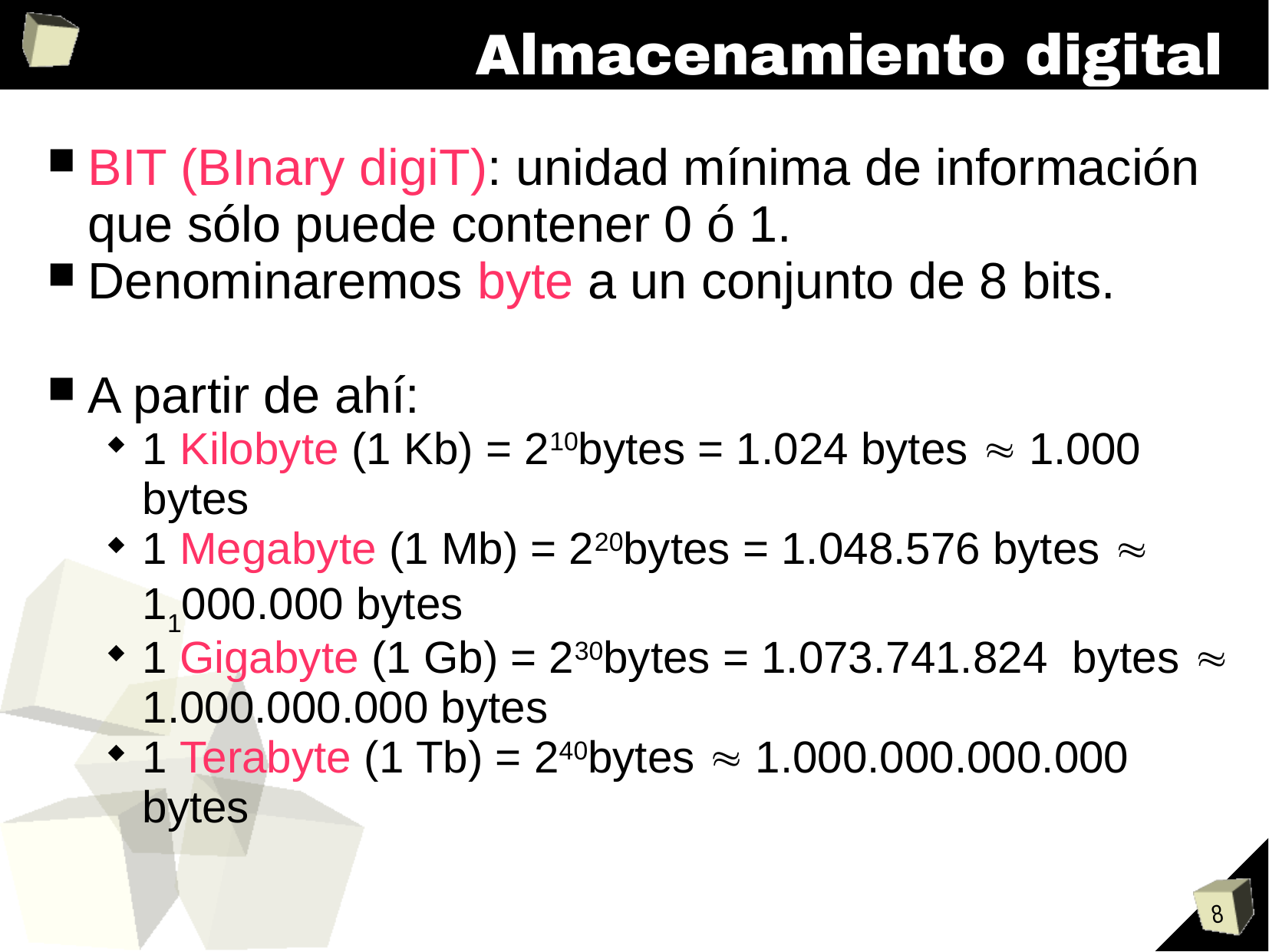

# Almacenamiento digital
BIT (BInary digiT): unidad mínima de información que sólo puede contener 0 ó 1.
Denominaremos byte a un conjunto de 8 bits.

A partir de ahí:
1 Kilobyte (1 Kb) = 210bytes = 1.024 bytes ≈ 1.000 bytes
1 Megabyte (1 Mb) = 220bytes = 1.048.576 bytes ≈ 11000.000 bytes
1 Gigabyte (1 Gb) = 230bytes = 1.073.741.824  bytes ≈ 1.000.000.000 bytes
1 Terabyte (1 Tb) = 240bytes ≈ 1.000.000.000.000 bytes